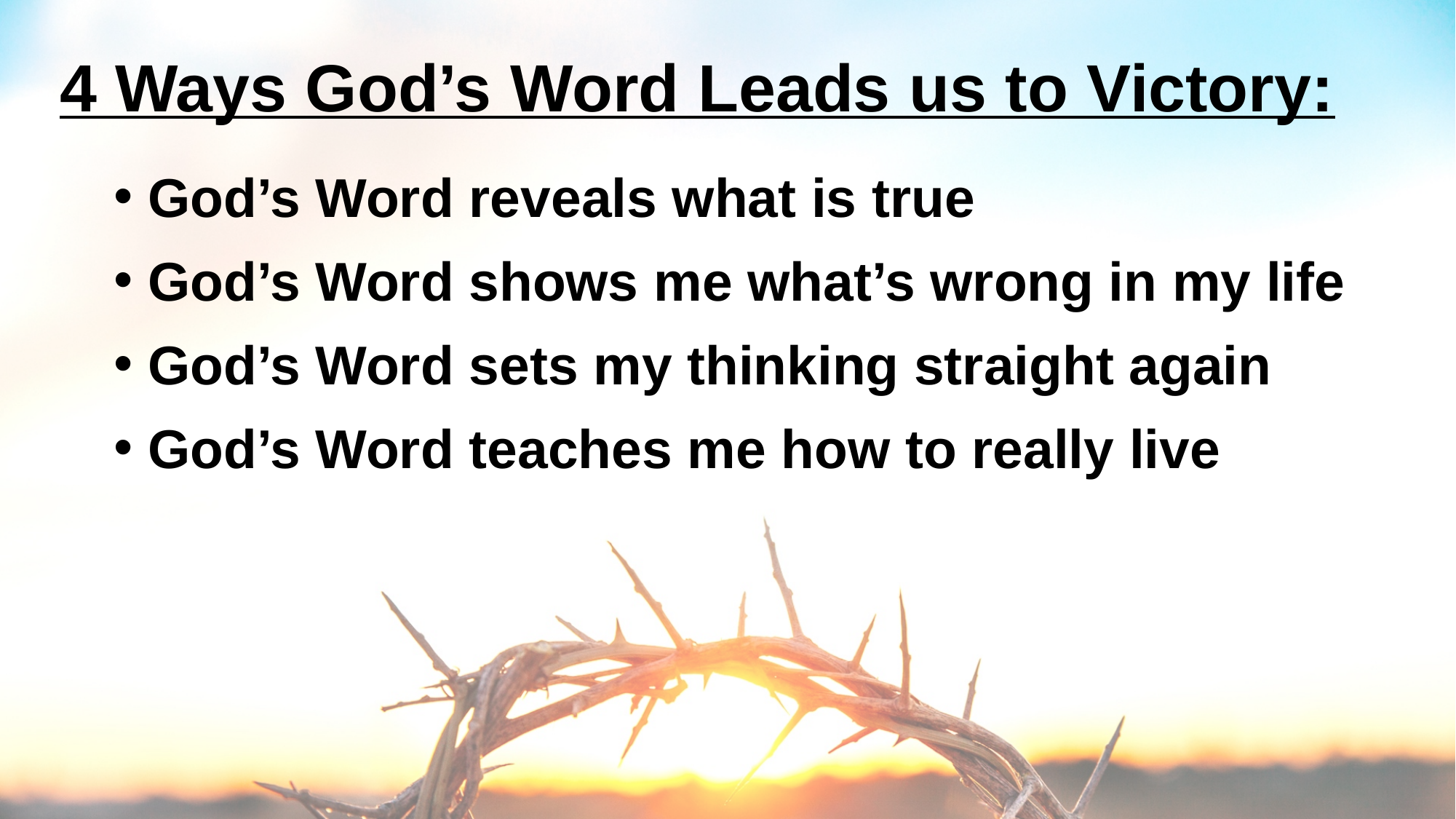

# 4 Ways God’s Word Leads us to Victory:
God’s Word reveals what is true
God’s Word shows me what’s wrong in my life
God’s Word sets my thinking straight again
God’s Word teaches me how to really live